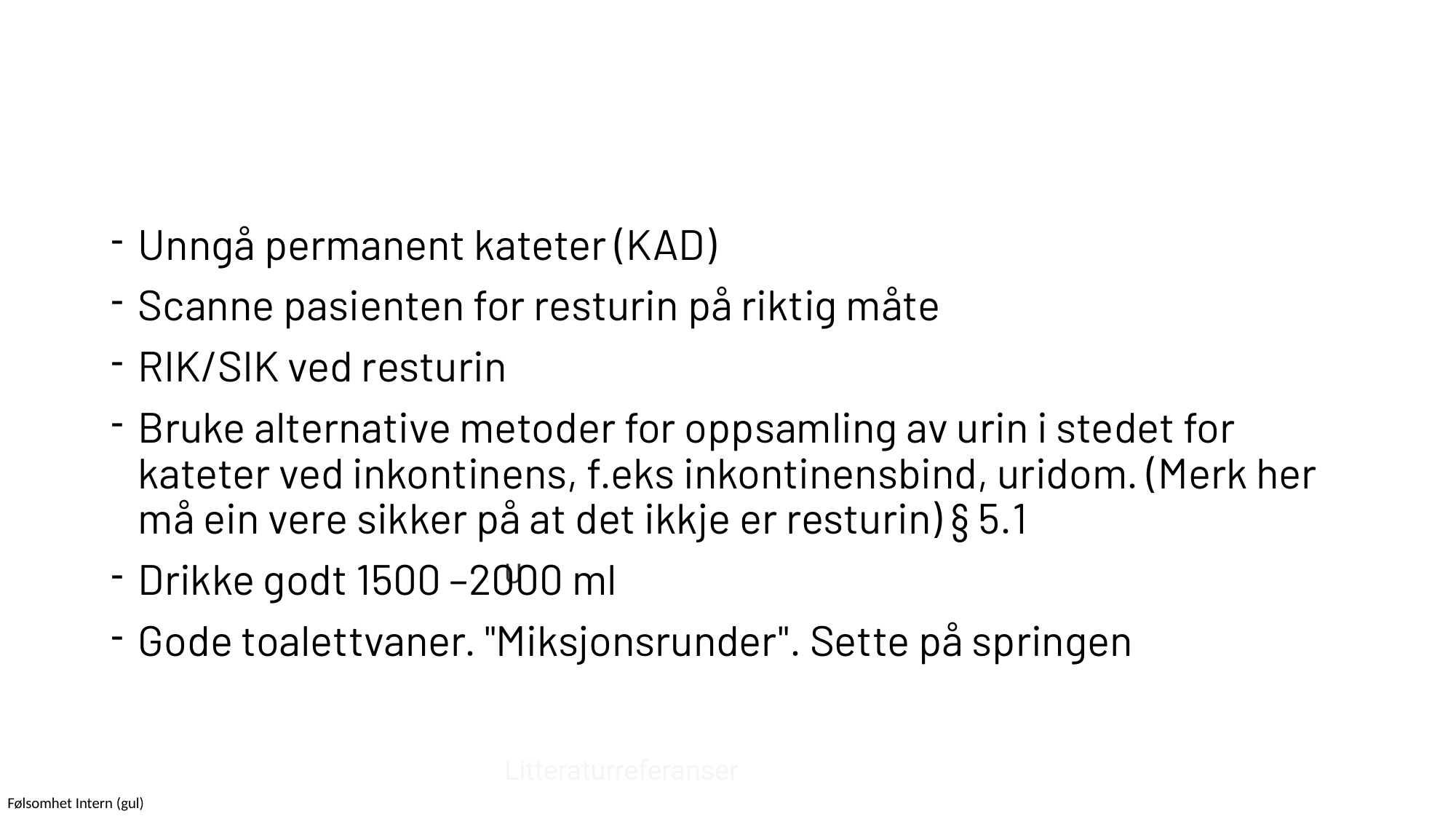

#
Unngå permanent kateter (KAD)
Scanne pasienten for resturin på riktig måte
RIK/SIK ved resturin
Bruke alternative metoder for oppsamling av urin i stedet for kateter ved inkontinens, f.eks inkontinensbind, uridom. (Merk her må ein vere sikker på at det ikkje er resturin) § 5.1
Drikke godt 1500 –2000 ml
Gode toalettvaner. "Miksjonsrunder". Sette på springen

U

Litteraturreferanser